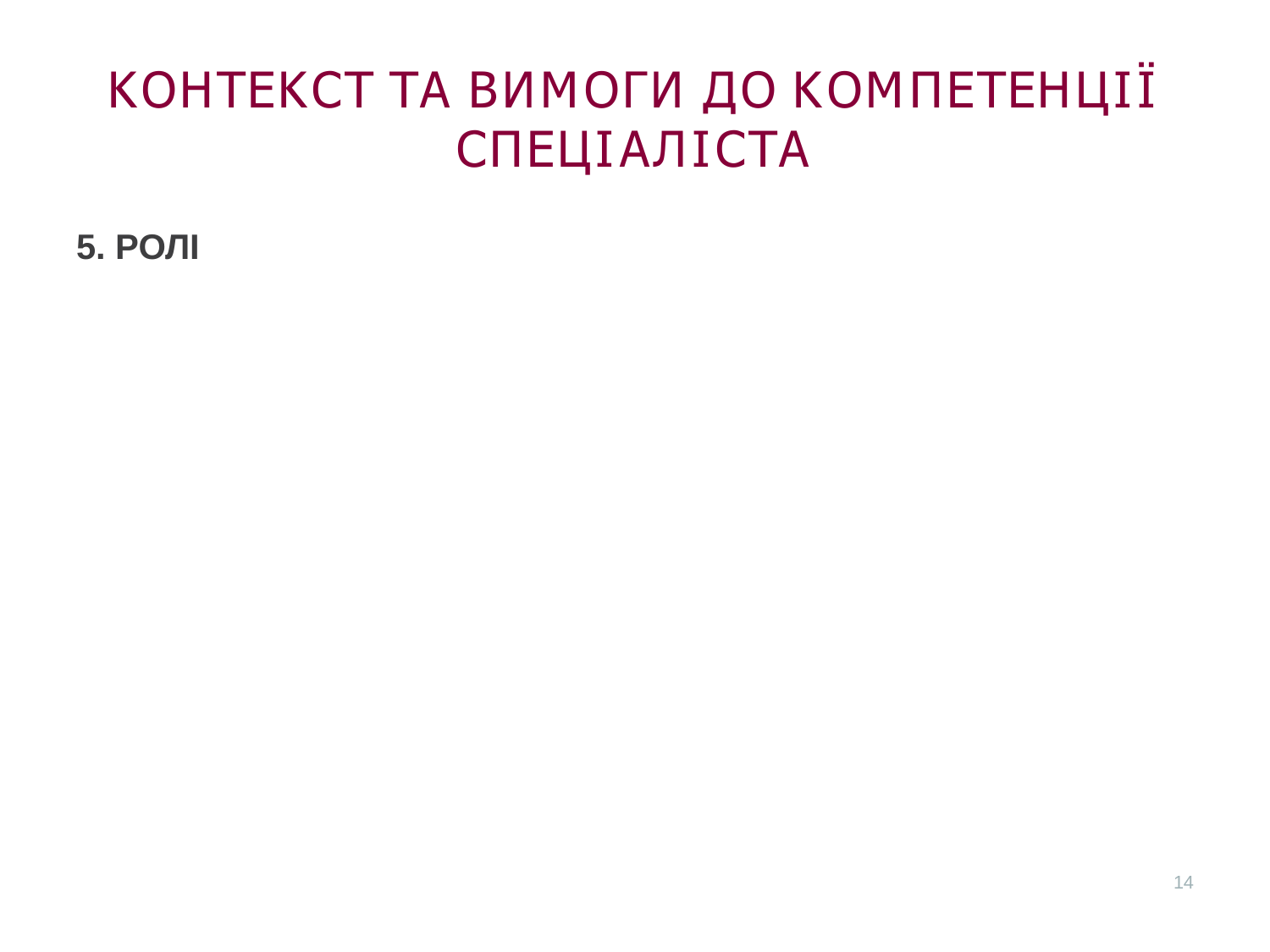

КОНТЕКСТ ТА ВИМОГИ ДО КОМПЕТЕНЦІЇ СПЕЦІАЛІСТА
5. РОЛІ

14